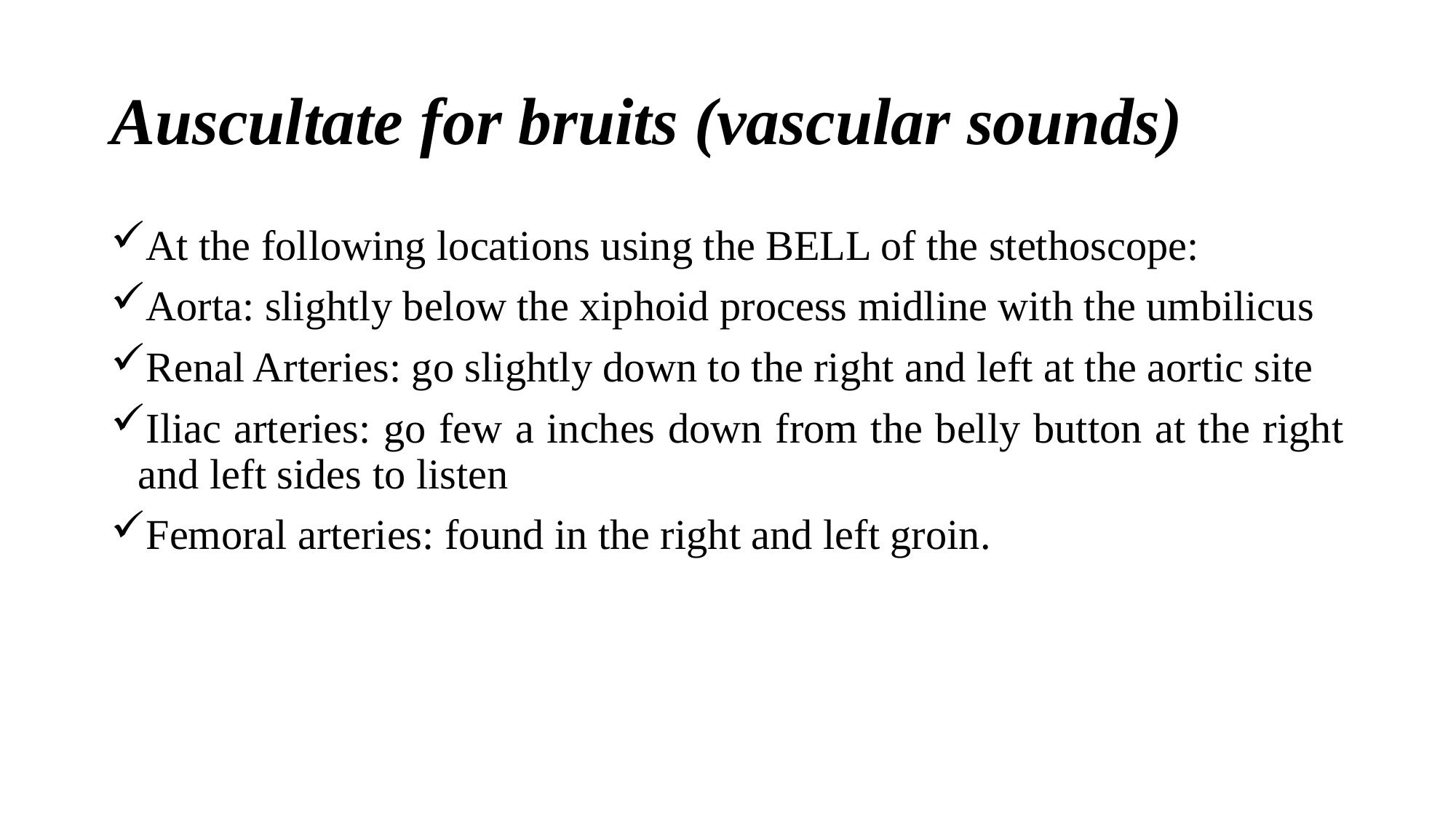

# Auscultate for bruits (vascular sounds)
At the following locations using the BELL of the stethoscope:
Aorta: slightly below the xiphoid process midline with the umbilicus
Renal Arteries: go slightly down to the right and left at the aortic site
Iliac arteries: go few a inches down from the belly button at the right and left sides to listen
Femoral arteries: found in the right and left groin.